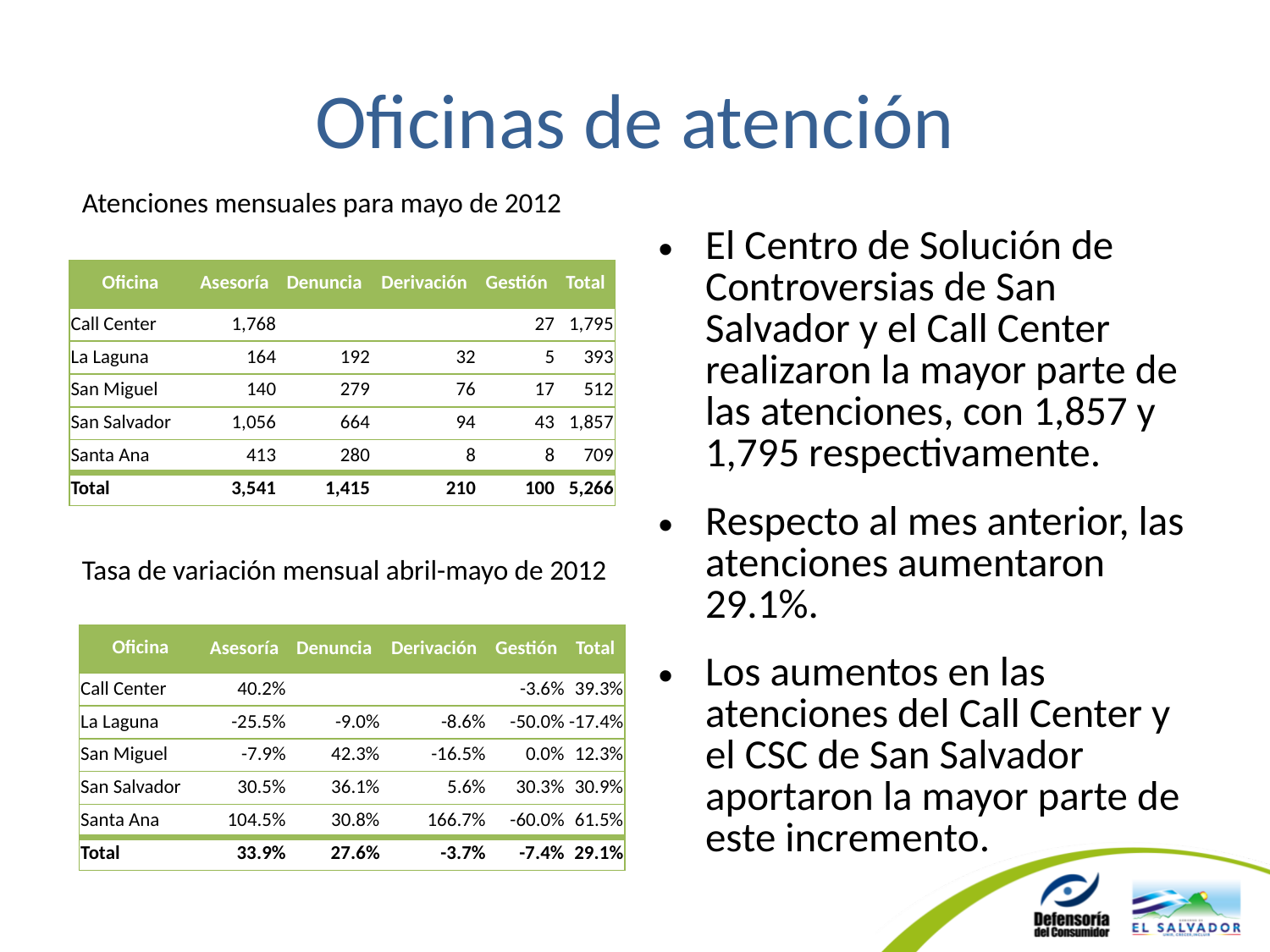

# Oficinas de atención
Atenciones mensuales para mayo de 2012
El Centro de Solución de Controversias de San Salvador y el Call Center realizaron la mayor parte de las atenciones, con 1,857 y 1,795 respectivamente.
Respecto al mes anterior, las atenciones aumentaron 29.1%.
Los aumentos en las atenciones del Call Center y el CSC de San Salvador aportaron la mayor parte de este incremento.
| Oficina | Asesoría | Denuncia | Derivación | Gestión | Total |
| --- | --- | --- | --- | --- | --- |
| Call Center | 1,768 |  |  | 27 | 1,795 |
| La Laguna | 164 | 192 | 32 | 5 | 393 |
| San Miguel | 140 | 279 | 76 | 17 | 512 |
| San Salvador | 1,056 | 664 | 94 | 43 | 1,857 |
| Santa Ana | 413 | 280 | 8 | 8 | 709 |
| Total | 3,541 | 1,415 | 210 | 100 | 5,266 |
Tasa de variación mensual abril-mayo de 2012
| Oficina | Asesoría | Denuncia | Derivación | Gestión | Total |
| --- | --- | --- | --- | --- | --- |
| Call Center | 40.2% |  |  | -3.6% | 39.3% |
| La Laguna | -25.5% | -9.0% | -8.6% | -50.0% | -17.4% |
| San Miguel | -7.9% | 42.3% | -16.5% | 0.0% | 12.3% |
| San Salvador | 30.5% | 36.1% | 5.6% | 30.3% | 30.9% |
| Santa Ana | 104.5% | 30.8% | 166.7% | -60.0% | 61.5% |
| Total | 33.9% | 27.6% | -3.7% | -7.4% | 29.1% |